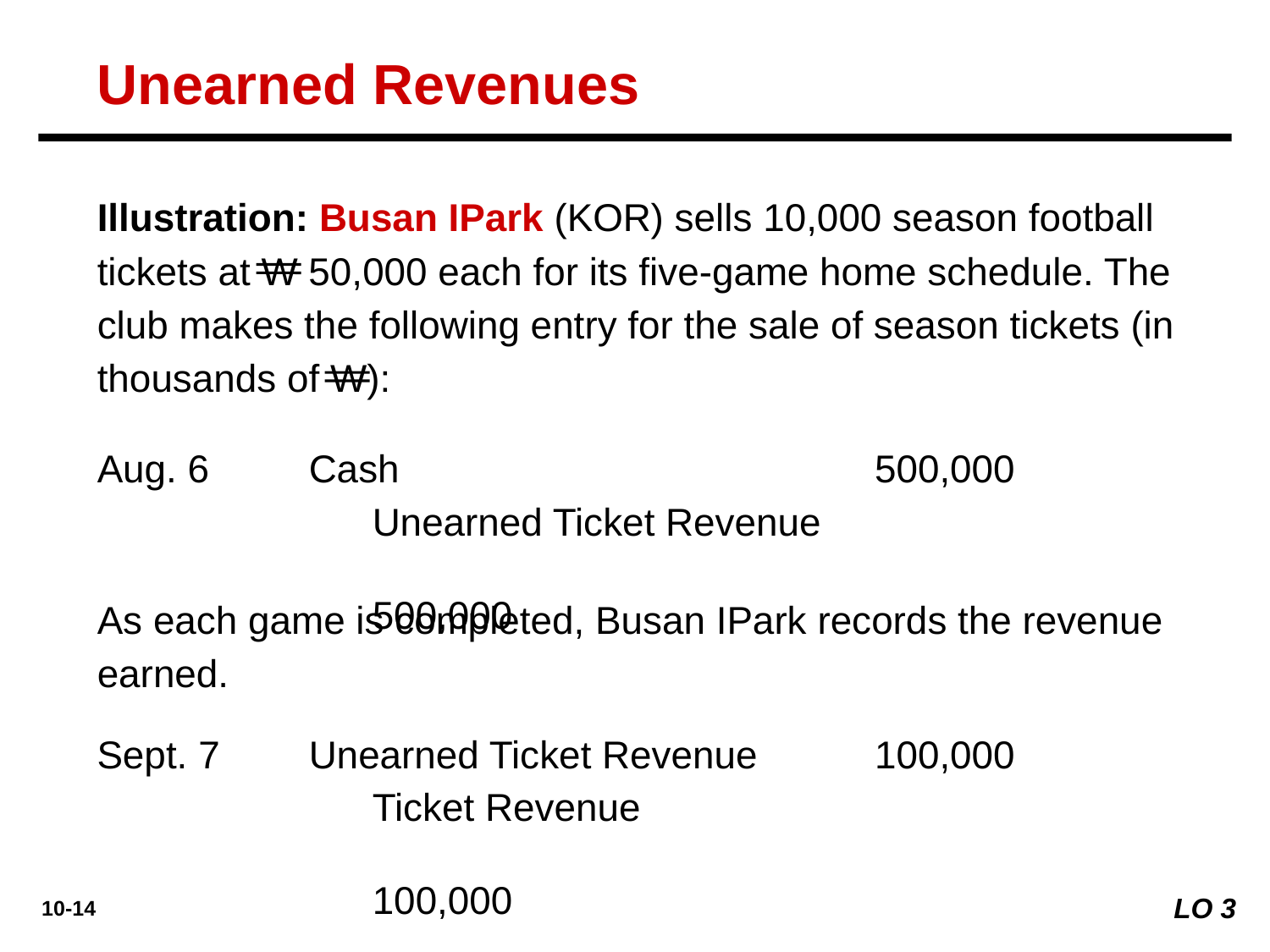

Unearned Revenues

Illustration: Busan IPark (KOR) sells 10,000 season football tickets at W 50,000 each for its five-game home schedule. The club makes the following entry for the sale of season tickets (in thousands of W):

Aug. 6
Cash  	500,000
Unearned Ticket Revenue	500,000
As each game is completed, Busan IPark records the revenue earned.
Sept. 7
Unearned Ticket Revenue 	100,000
Ticket Revenue	100,000
LO 3